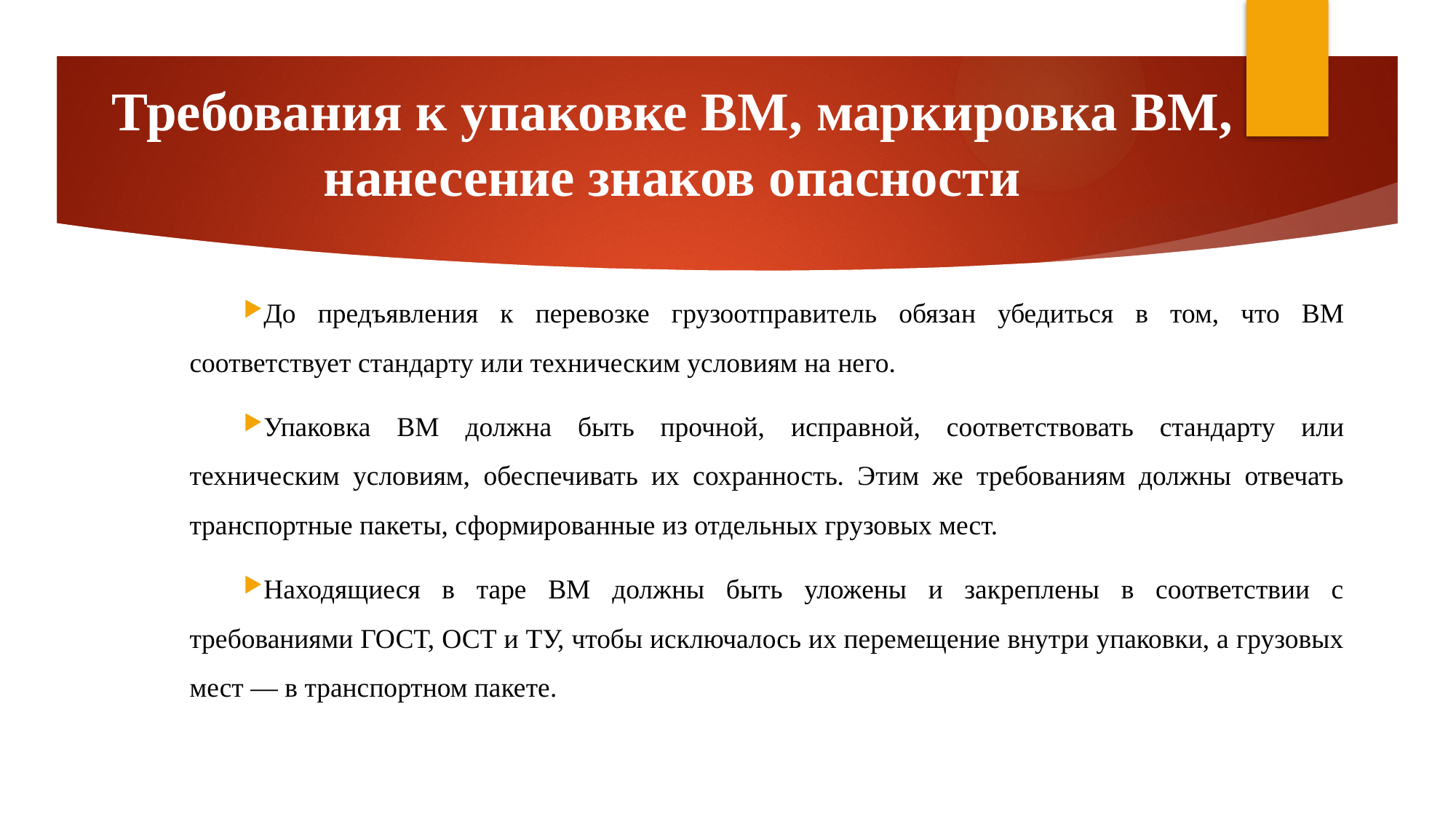

# Требования к упаковке ВМ, маркировка ВМ, нанесение знаков опасности
До предъявления к перевозке грузоотправитель обязан убедиться в том, что ВМ соответствует стандарту или техническим условиям на него.
Упаковка ВМ должна быть прочной, исправной, соответствовать стандарту или техническим условиям, обеспечивать их сохранность. Этим же требованиям должны отвечать транспортные пакеты, сформированные из отдельных грузовых мест.
Находящиеся в таре ВМ должны быть уложены и закреплены в соответствии с требованиями ГОСТ, ОСТ и ТУ, чтобы исключалось их перемещение внутри упаковки, а грузовых мест — в транспортном пакете.